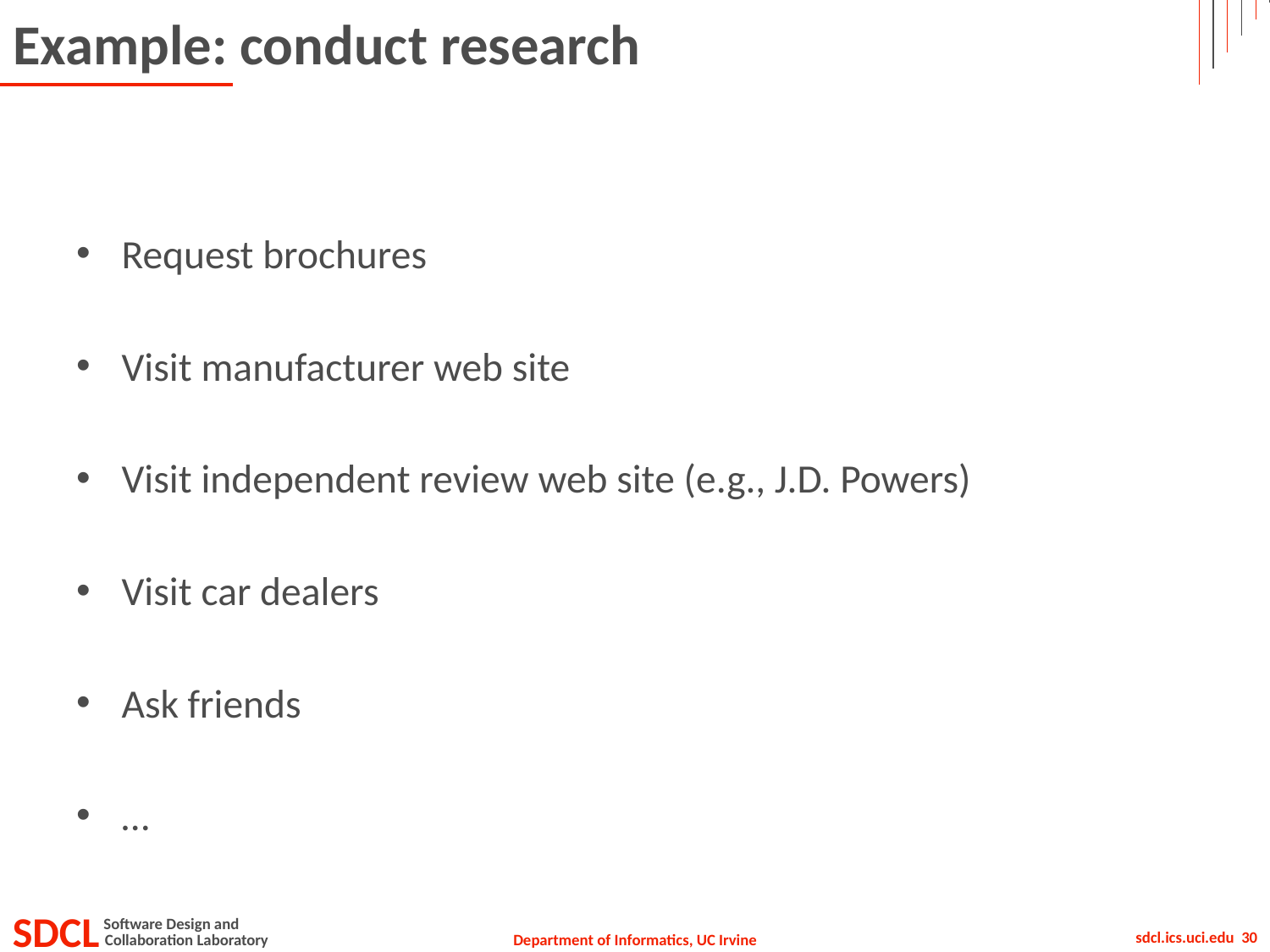

# Example: conduct research
Request brochures

Visit manufacturer web site

Visit independent review web site (e.g., J.D. Powers)

Visit car dealers

Ask friends

…